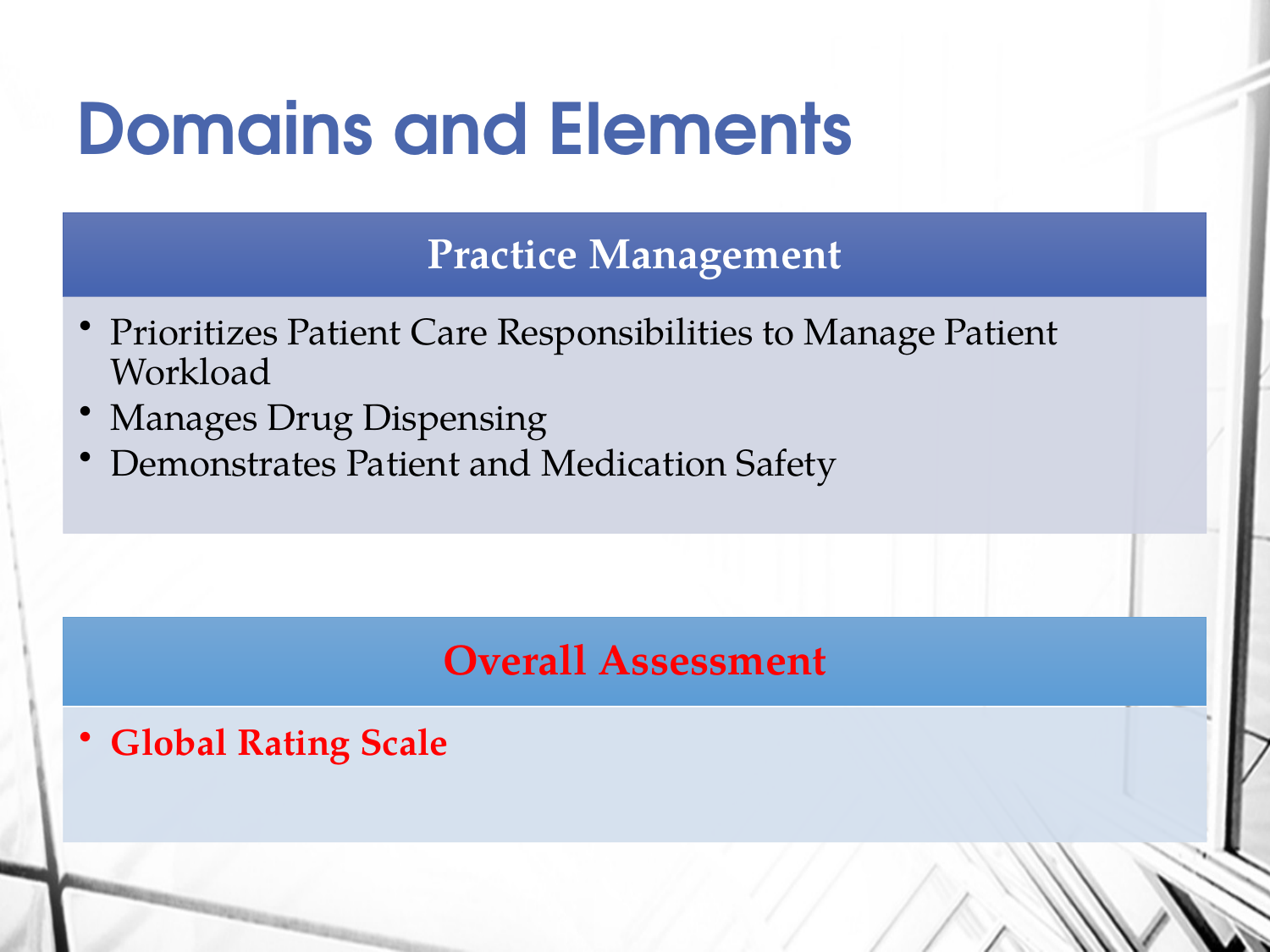

# Domains and Elements
Practice Management
Prioritizes Patient Care Responsibilities to Manage Patient Workload
Manages Drug Dispensing
Demonstrates Patient and Medication Safety
Overall Assessment
Global Rating Scale